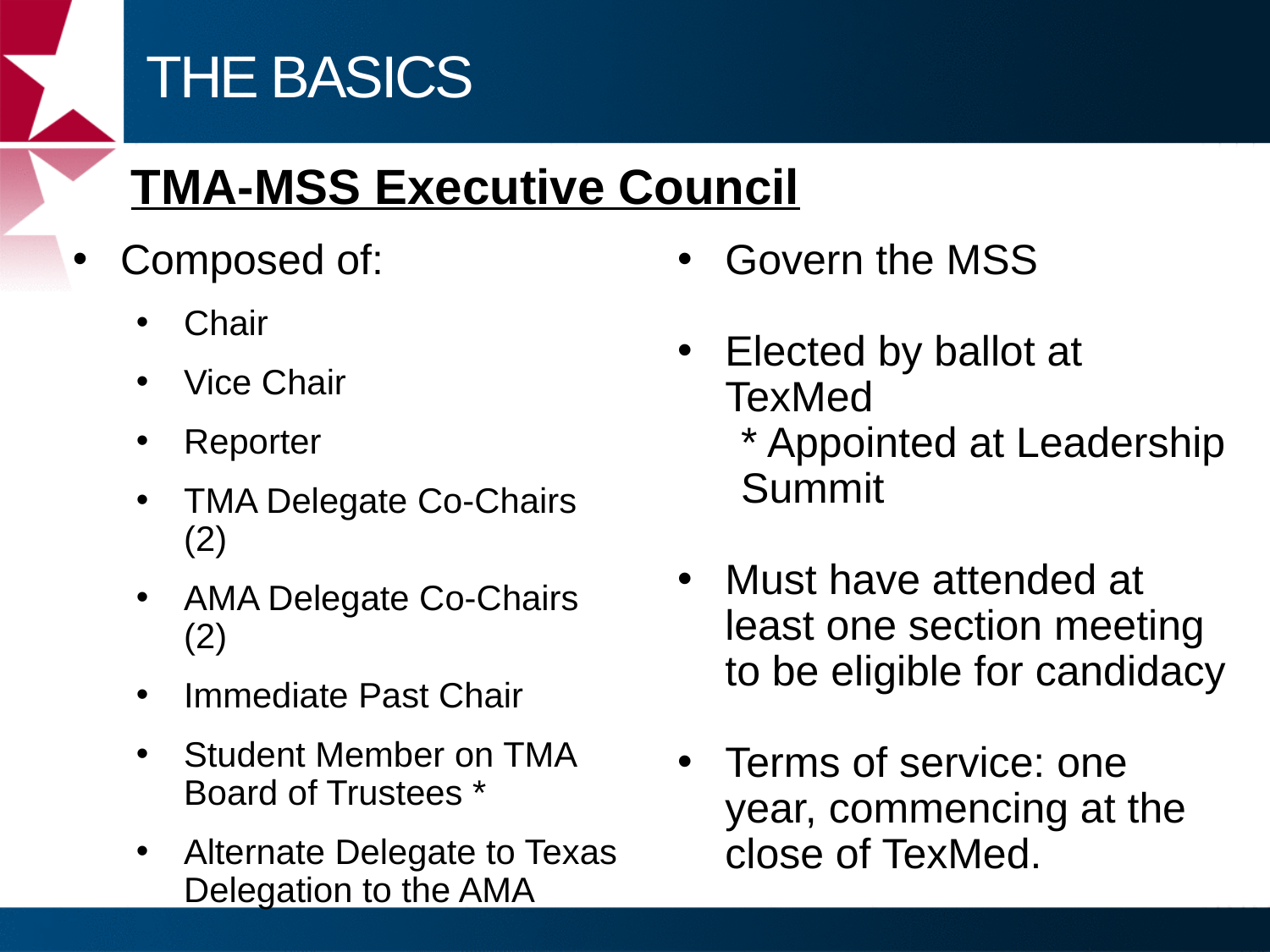

# THE BASICS
TMA-MSS Executive Council

Composed of:
Chair
Vice Chair
Reporter
TMA Delegate Co-Chairs (2)
AMA Delegate Co-Chairs (2)
Immediate Past Chair
Student Member on TMA Board of Trustees *
Alternate Delegate to Texas Delegation to the AMA

Govern the MSS

Elected by ballot at TexMed
* Appointed at Leadership Summit

Must have attended at least one section meeting to be eligible for candidacy

Terms of service: one year, commencing at the close of TexMed.